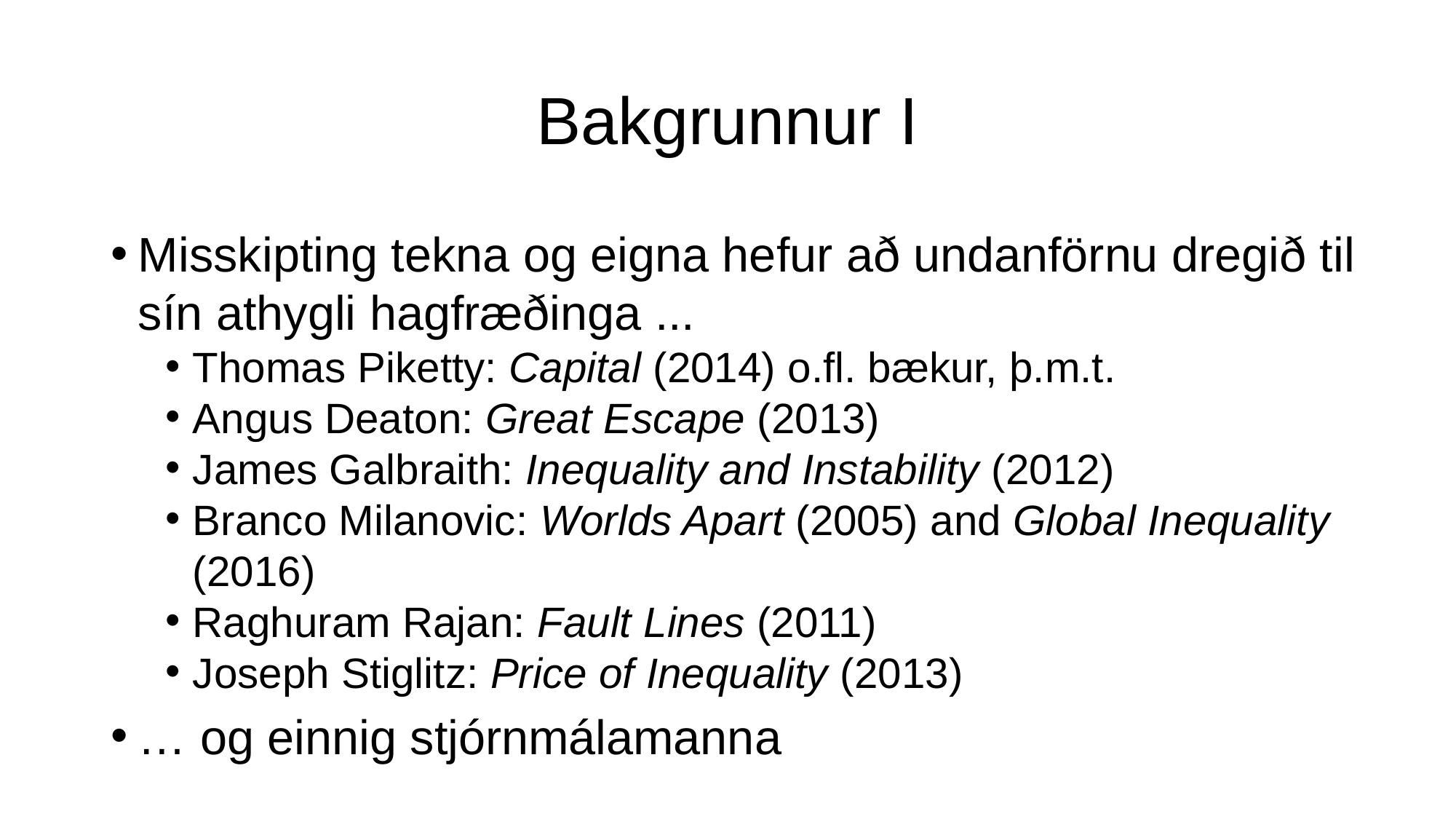

# Bakgrunnur I
Misskipting tekna og eigna hefur að undanförnu dregið til sín athygli hagfræðinga ...
Thomas Piketty: Capital (2014) o.fl. bækur, þ.m.t.
Angus Deaton: Great Escape (2013)
James Galbraith: Inequality and Instability (2012)
Branco Milanovic: Worlds Apart (2005) and Global Inequality (2016)
Raghuram Rajan: Fault Lines (2011)
Joseph Stiglitz: Price of Inequality (2013)
… og einnig stjórnmálamanna